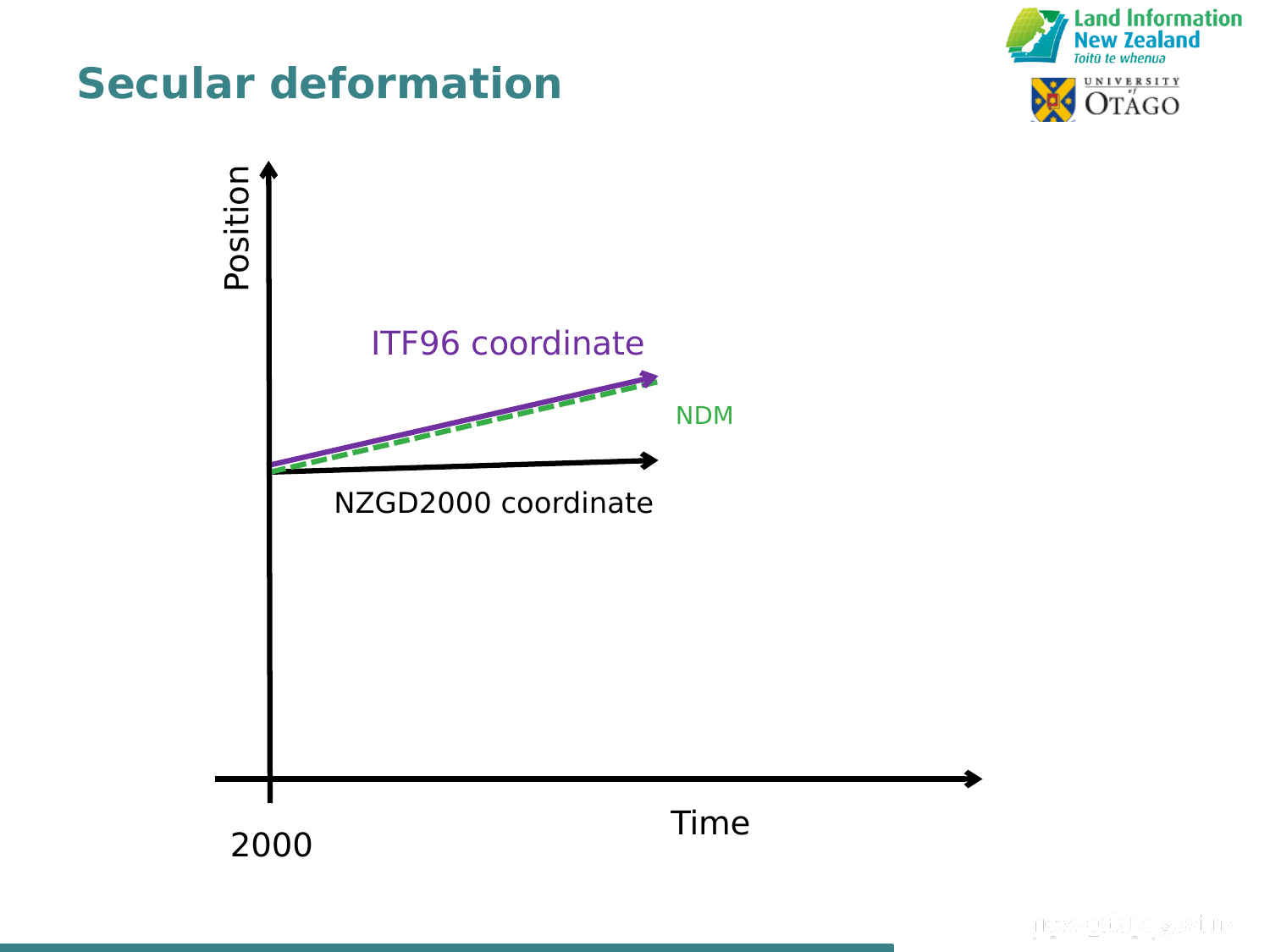

# Secular deformation

Position

ITF96 coordinate
NDM

NZGD2000 coordinate
Time
2000